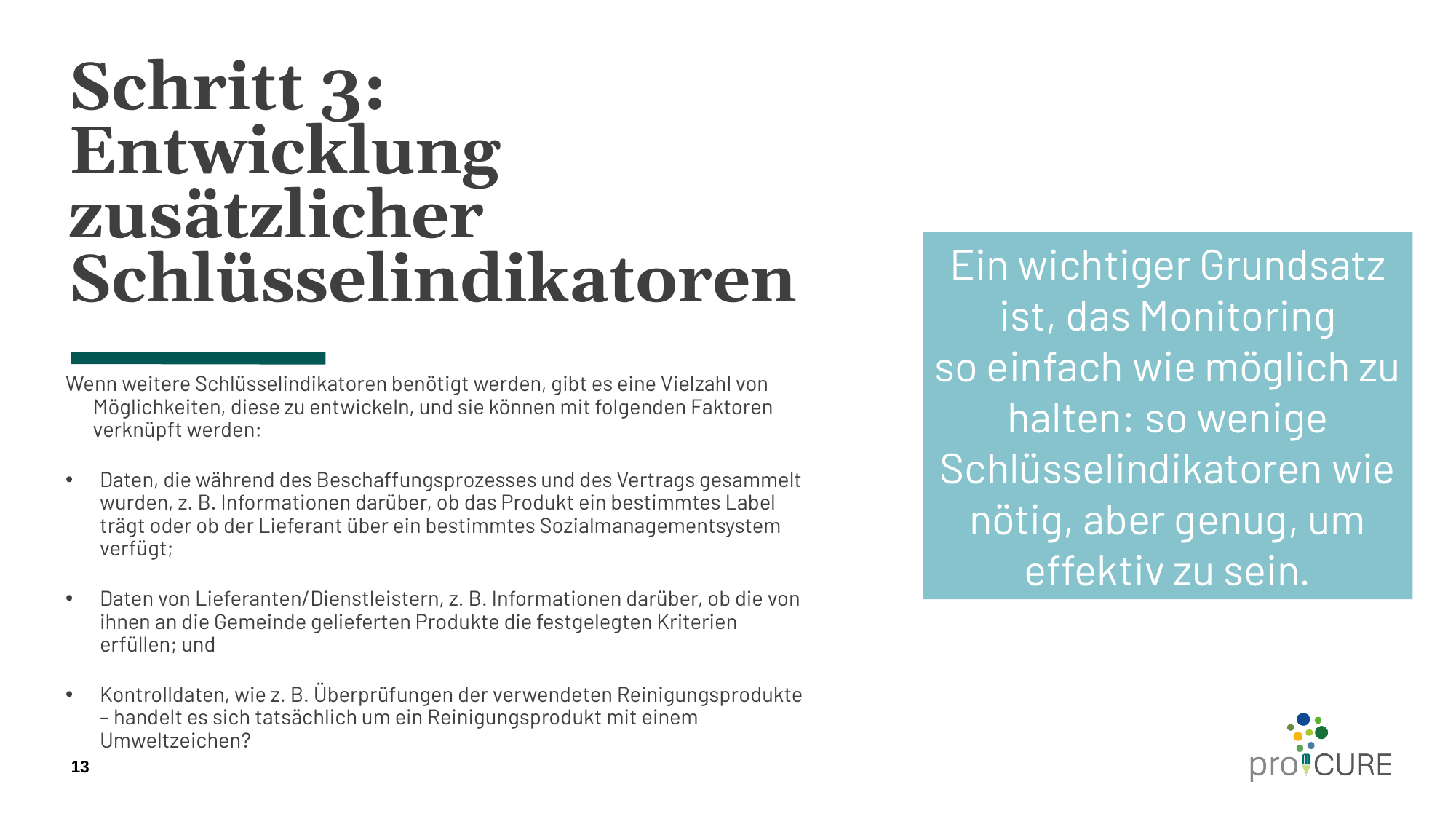

# Schritt 3: Entwicklung zusätzlicher Schlüsselindikatoren
Ein wichtiger Grundsatz ist, das Monitoring
so einfach wie möglich zu halten: so wenige Schlüsselindikatoren wie nötig, aber genug, um effektiv zu sein.
Wenn weitere Schlüsselindikatoren benötigt werden, gibt es eine Vielzahl von Möglichkeiten, diese zu entwickeln, und sie können mit folgenden Faktoren verknüpft werden:
Daten, die während des Beschaffungsprozesses und des Vertrags gesammelt wurden, z. B. Informationen darüber, ob das Produkt ein bestimmtes Label trägt oder ob der Lieferant über ein bestimmtes Sozialmanagementsystem verfügt;
Daten von Lieferanten/Dienstleistern, z. B. Informationen darüber, ob die von ihnen an die Gemeinde gelieferten Produkte die festgelegten Kriterien erfüllen; und
Kontrolldaten, wie z. B. Überprüfungen der verwendeten Reinigungsprodukte – handelt es sich tatsächlich um ein Reinigungsprodukt mit einem Umweltzeichen?
13